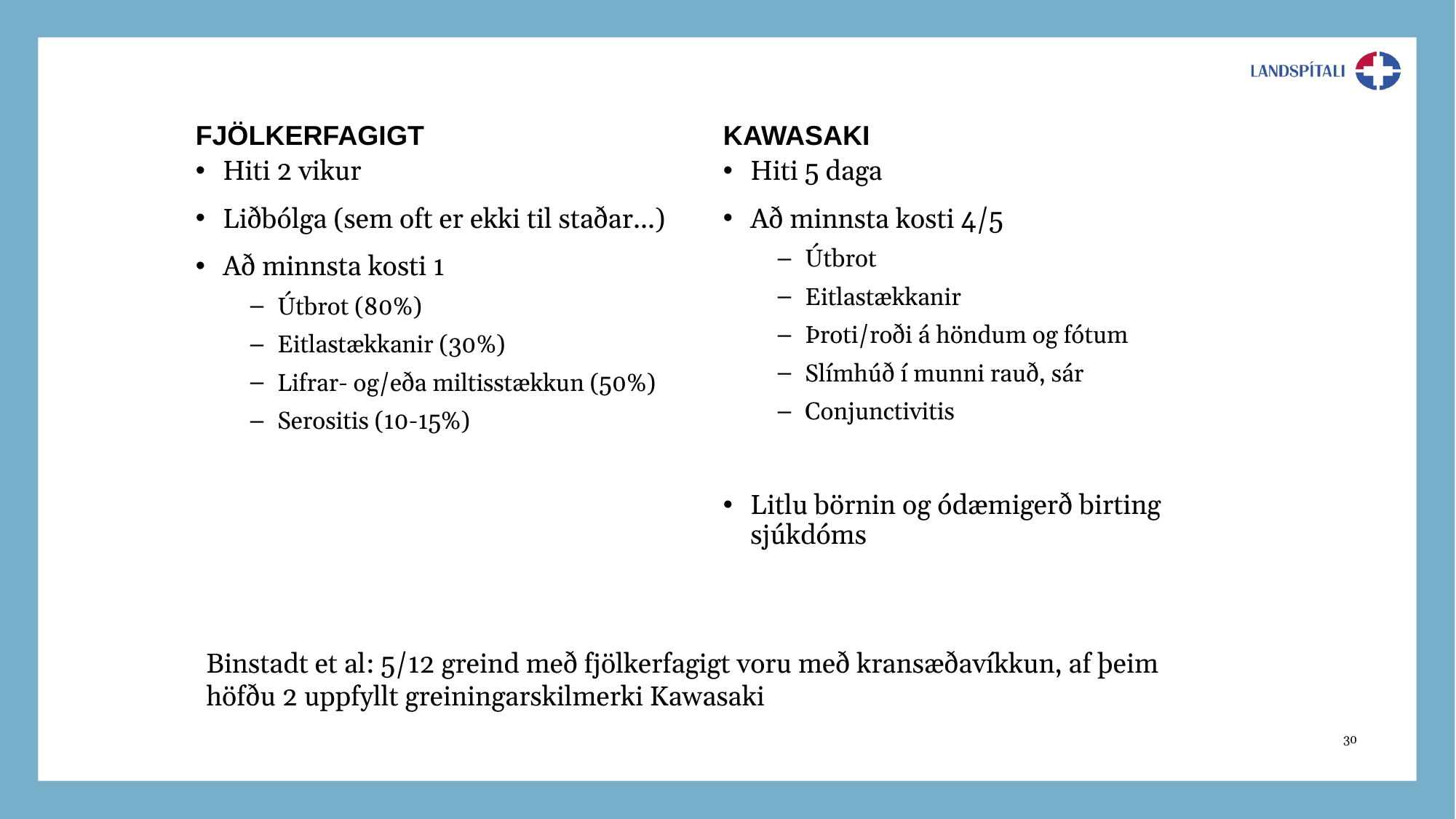

Fjölkerfagigt
Kawasaki
Hiti 2 vikur
Liðbólga (sem oft er ekki til staðar...)
Að minnsta kosti 1
Útbrot (80%)
Eitlastækkanir (30%)
Lifrar- og/eða miltisstækkun (50%)
Serositis (10-15%)

Hiti 5 daga
Að minnsta kosti 4/5
Útbrot
Eitlastækkanir
Þroti/roði á höndum og fótum
Slímhúð í munni rauð, sár
Conjunctivitis

Litlu börnin og ódæmigerð birting sjúkdóms
Binstadt et al: 5/12 greind með fjölkerfagigt voru með kransæðavíkkun, af þeim höfðu 2 uppfyllt greiningarskilmerki Kawasaki
30